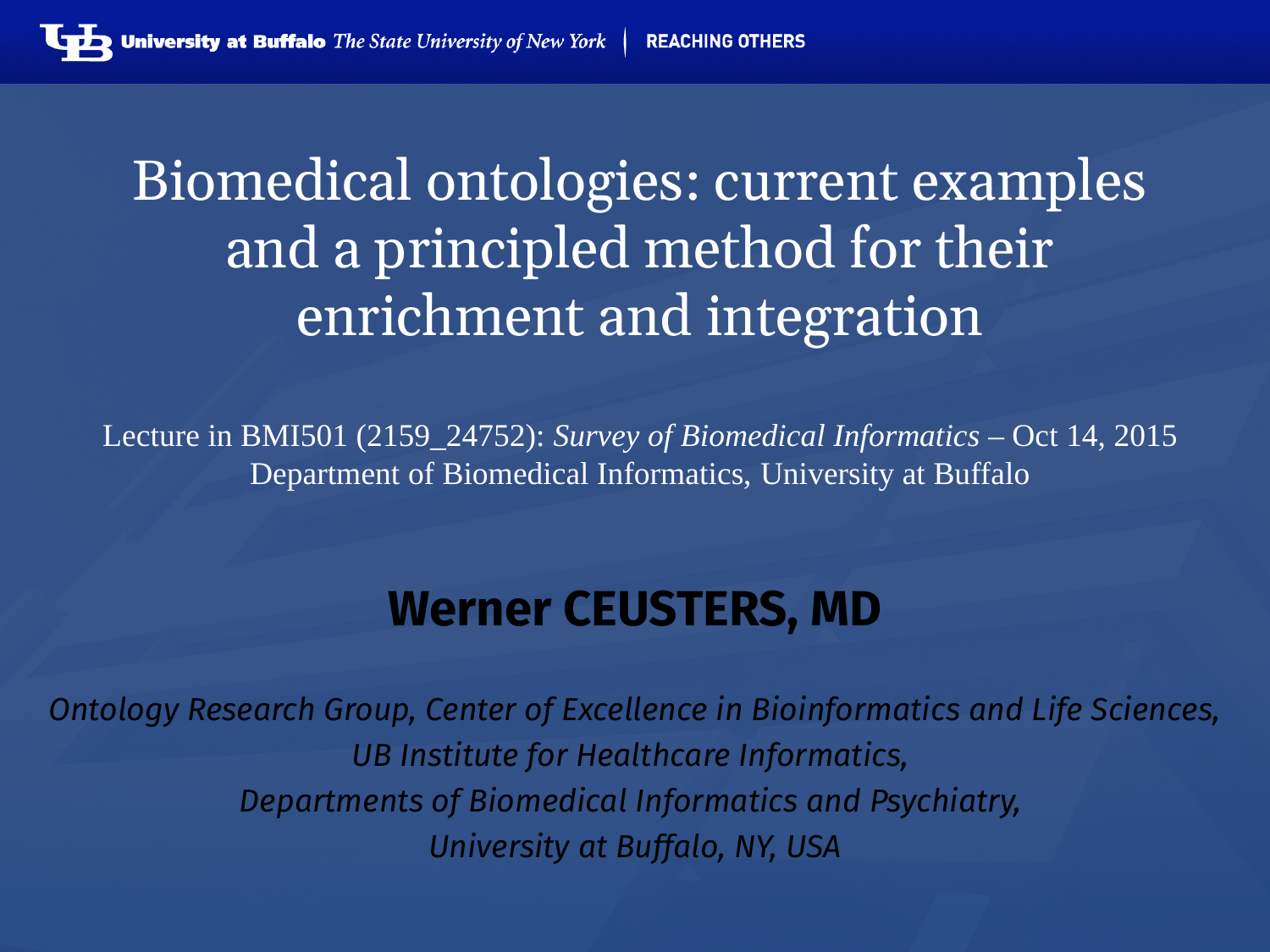

# Biomedical ontologies: current examples and a principled method for their enrichment and integration Lecture in BMI501 (2159_24752): Survey of Biomedical Informatics – Oct 14, 2015 Department of Biomedical Informatics, University at Buffalo
Werner CEUSTERS, MD

Ontology Research Group, Center of Excellence in Bioinformatics and Life Sciences,
UB Institute for Healthcare Informatics,
Departments of Biomedical Informatics and Psychiatry,
University at Buffalo, NY, USA